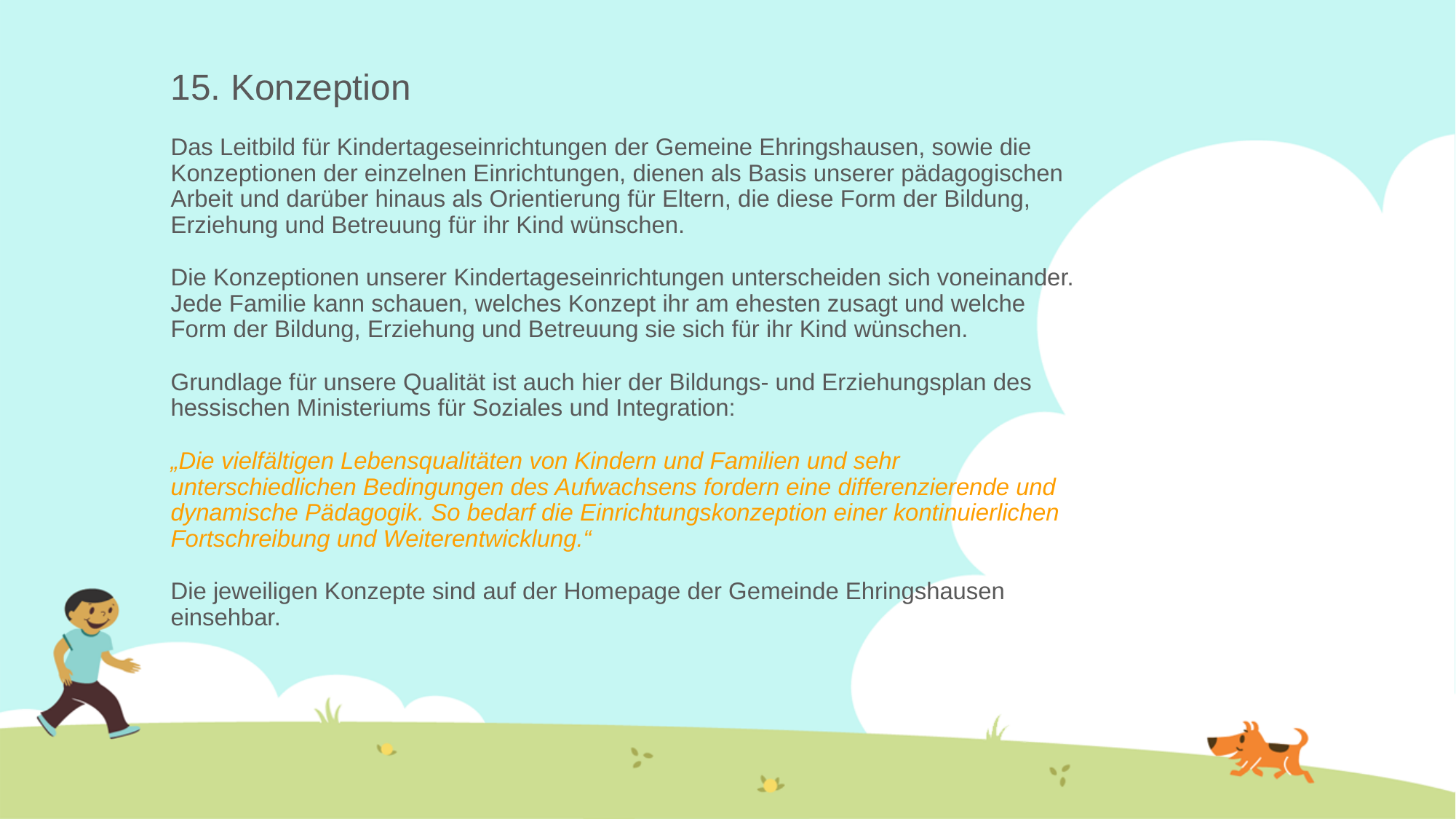

15. Konzeption
Das Leitbild für Kindertageseinrichtungen der Gemeine Ehringshausen, sowie die Konzeptionen der einzelnen Einrichtungen, dienen als Basis unserer pädagogischen Arbeit und darüber hinaus als Orientierung für Eltern, die diese Form der Bildung, Erziehung und Betreuung für ihr Kind wünschen.
Die Konzeptionen unserer Kindertageseinrichtungen unterscheiden sich voneinander. Jede Familie kann schauen, welches Konzept ihr am ehesten zusagt und welche Form der Bildung, Erziehung und Betreuung sie sich für ihr Kind wünschen.
Grundlage für unsere Qualität ist auch hier der Bildungs- und Erziehungsplan des hessischen Ministeriums für Soziales und Integration:
„Die vielfältigen Lebensqualitäten von Kindern und Familien und sehr unterschiedlichen Bedingungen des Aufwachsens fordern eine differenzierende und dynamische Pädagogik. So bedarf die Einrichtungskonzeption einer kontinuierlichen Fortschreibung und Weiterentwicklung.“
Die jeweiligen Konzepte sind auf der Homepage der Gemeinde Ehringshausen einsehbar.